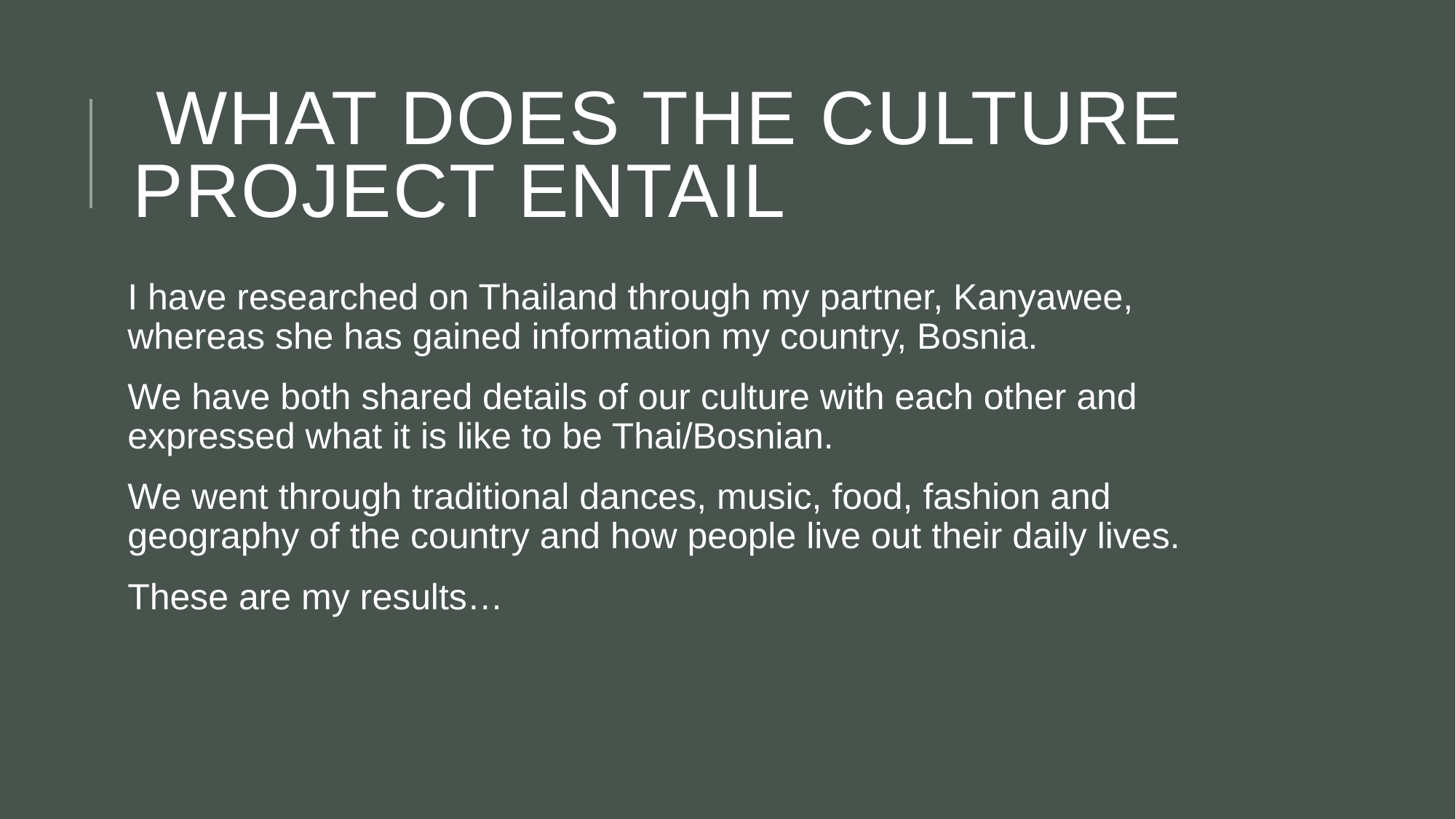

# what does the Culture project entail
I have researched on Thailand through my partner, Kanyawee, whereas she has gained information my country, Bosnia.
We have both shared details of our culture with each other and expressed what it is like to be Thai/Bosnian.
We went through traditional dances, music, food, fashion and geography of the country and how people live out their daily lives.
These are my results…